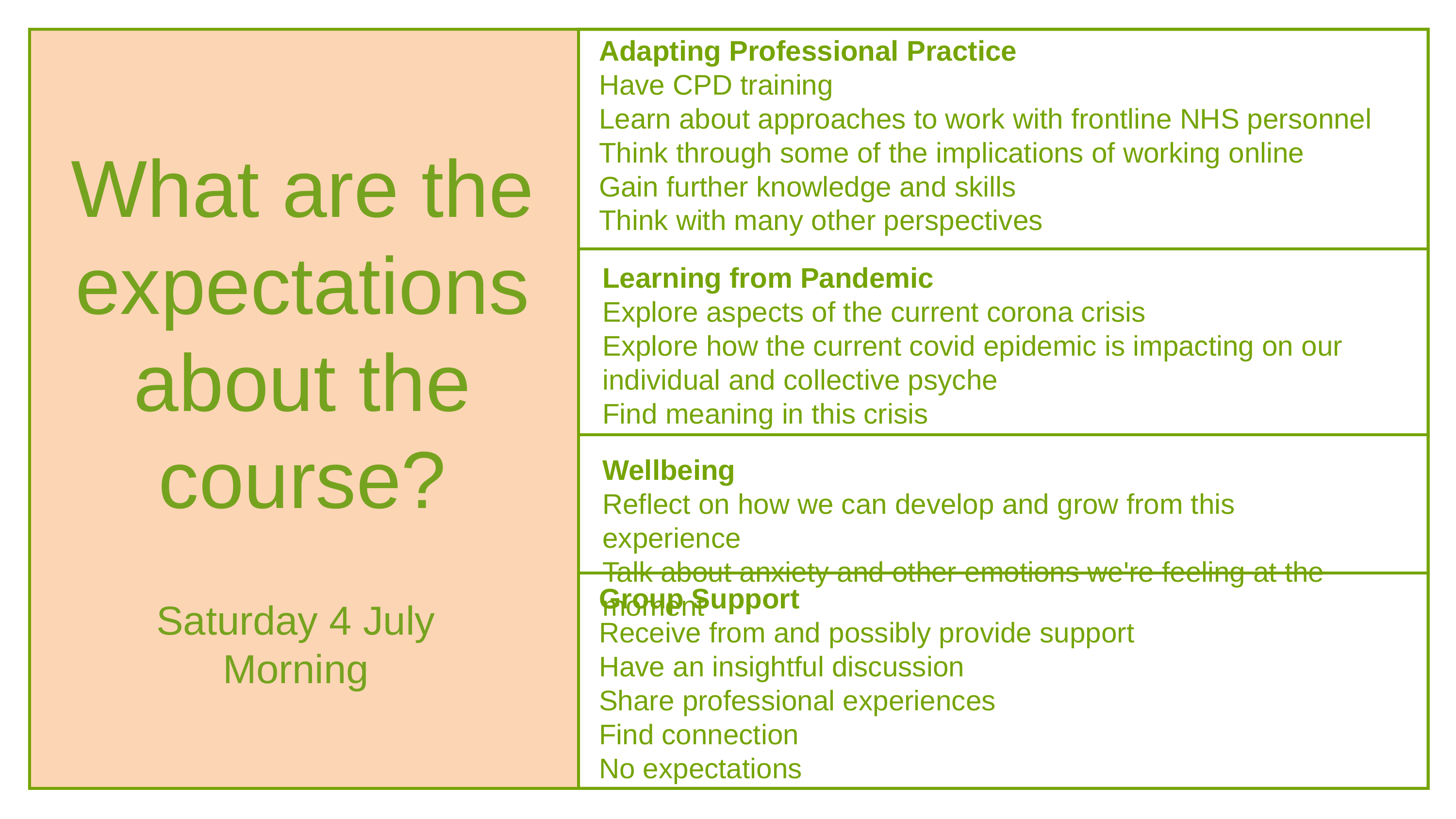

Adapting Professional Practice
Have CPD training
Learn about approaches to work with frontline NHS personnel
Think through some of the implications of working online
Gain further knowledge and skills
Think with many other perspectives

What are the expectations about the course?
Learning from Pandemic
Explore aspects of the current corona crisis
Explore how the current covid epidemic is impacting on our individual and collective psyche
Find meaning in this crisis
Wellbeing
Reflect on how we can develop and grow from this experience
Talk about anxiety and other emotions we're feeling at the moment
Group Support
Receive from and possibly provide support
Have an insightful discussion
Share professional experiences
Find connection
No expectations
Saturday 4 July
Morning